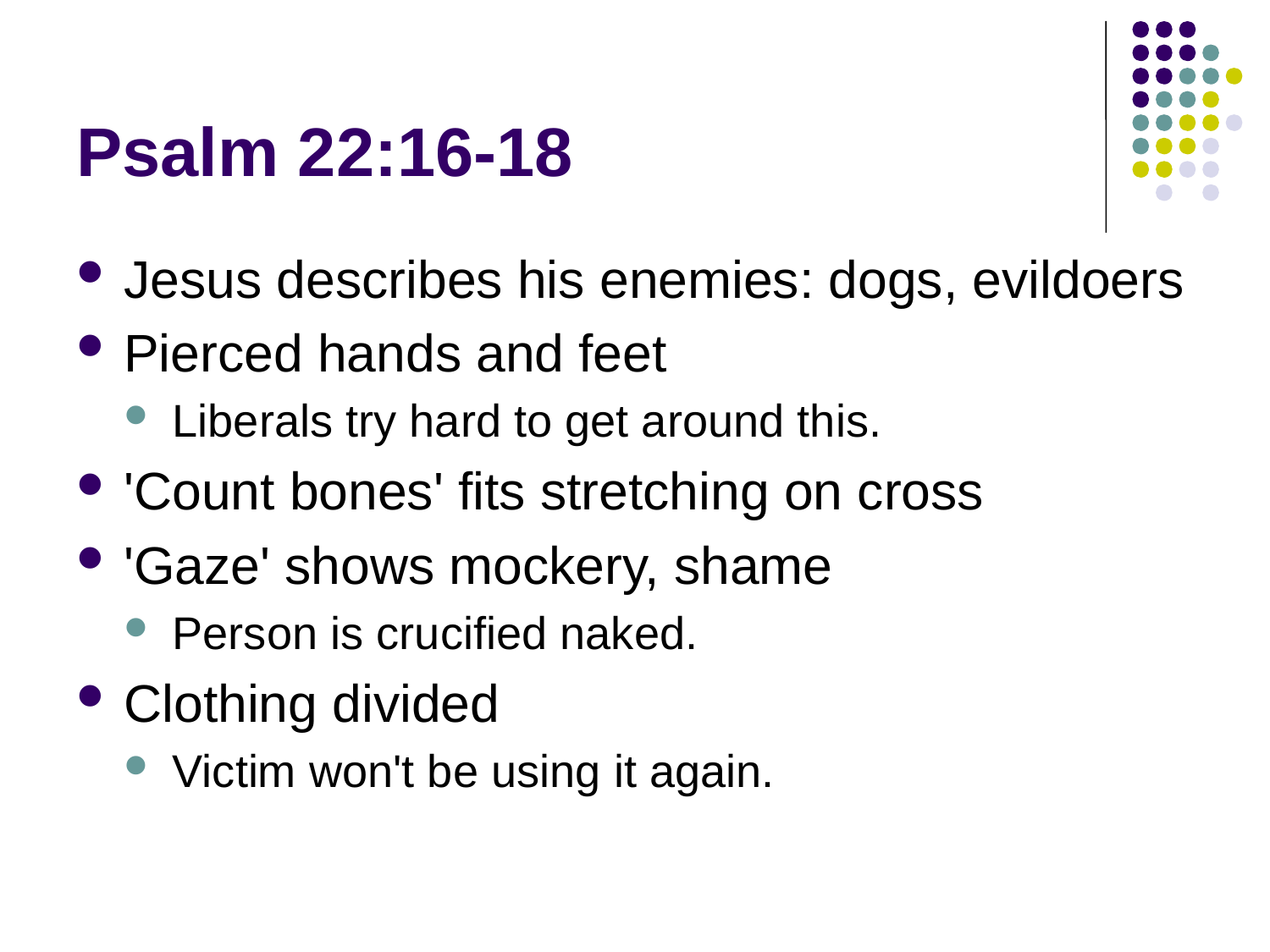

# Psalm 22:16-18
Jesus describes his enemies: dogs, evildoers
Pierced hands and feet
Liberals try hard to get around this.
'Count bones' fits stretching on cross
'Gaze' shows mockery, shame
Person is crucified naked.
Clothing divided
Victim won't be using it again.